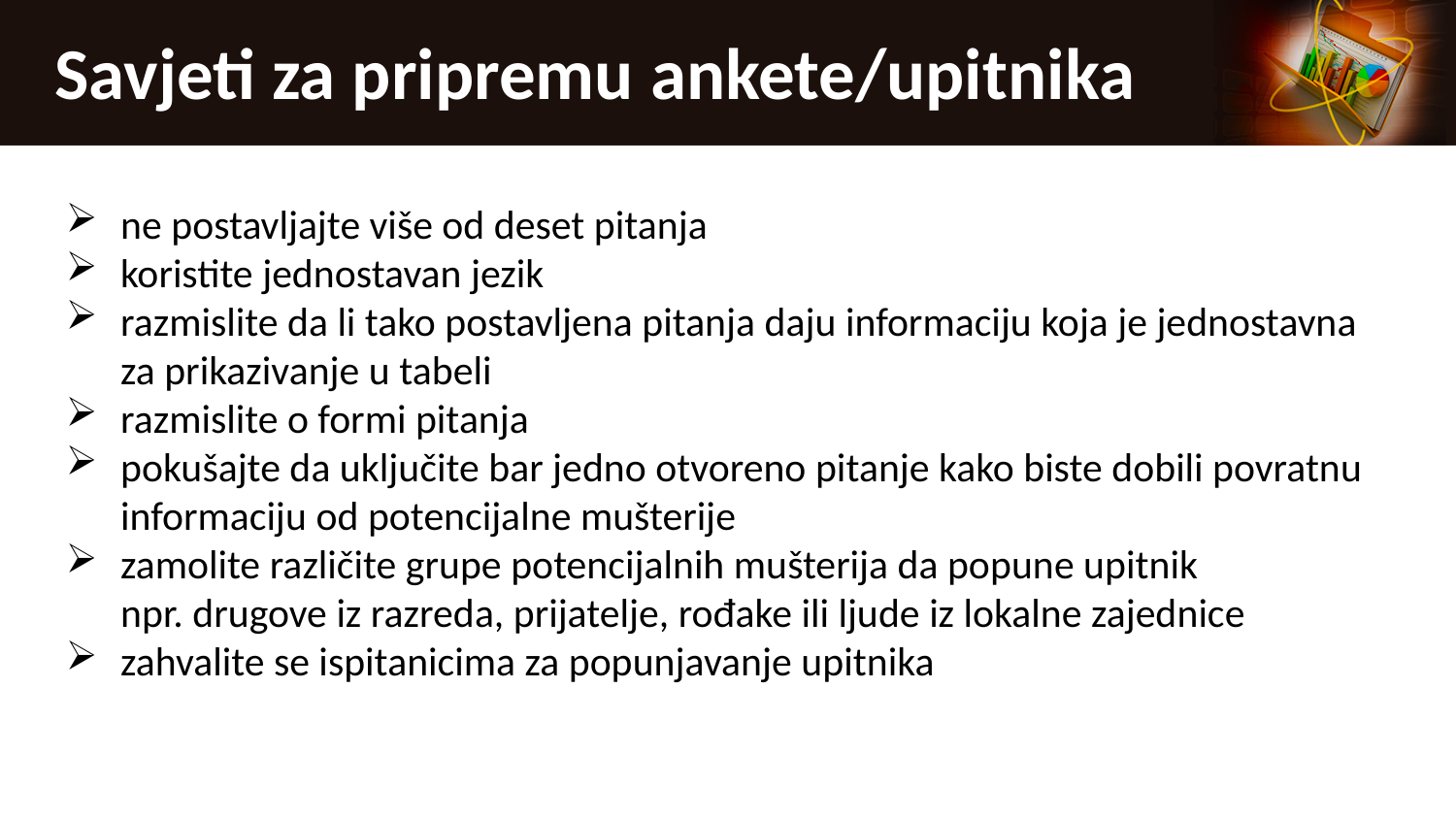

Savjeti za pripremu ankete/upitnika
ne postavljajte više od deset pitanja
koristite jednostavan jezik
razmislite da li tako postavljena pitanja daju informaciju koja je jednostavna za prikazivanje u tabeli
razmislite o formi pitanja
pokušajte da uključite bar jedno otvoreno pitanje kako biste dobili povratnu informaciju od potencijalne mušterije
zamolite različite grupe potencijalnih mušterija da popune upitnik                  npr. drugove iz razreda, prijatelje, rođake ili ljude iz lokalne zajednice
zahvalite se ispitanicima za popunjavanje upitnika